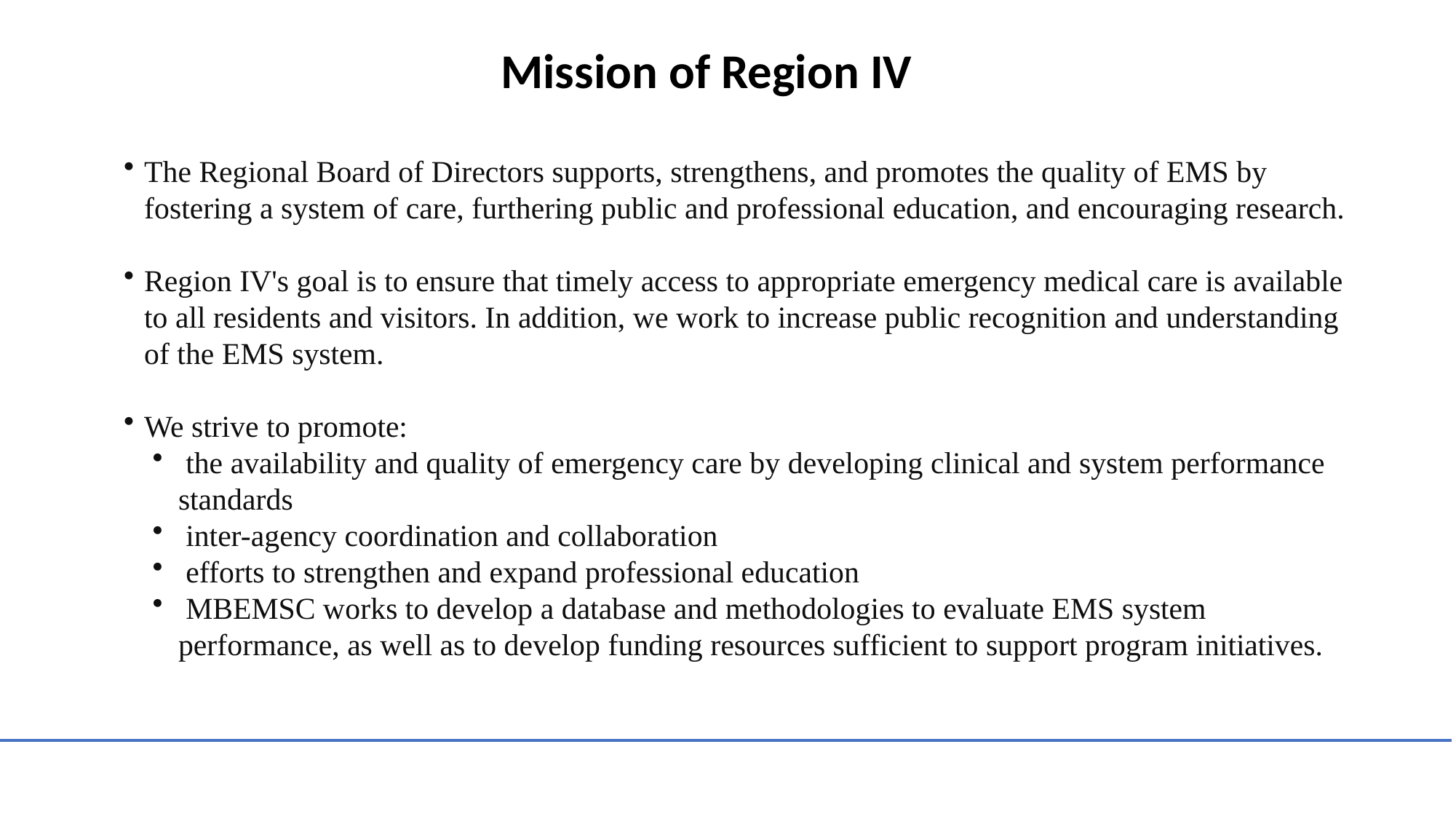

Mission of Region IV
The Regional Board of Directors supports, strengthens, and promotes the quality of EMS by fostering a system of care, furthering public and professional education, and encouraging research.

Region IV's goal is to ensure that timely access to appropriate emergency medical care is available to all residents and visitors. In addition, we work to increase public recognition and understanding of the EMS system.

We strive to promote:
 the availability and quality of emergency care by developing clinical and system performance standards
 inter-agency coordination and collaboration
 efforts to strengthen and expand professional education
 MBEMSC works to develop a database and methodologies to evaluate EMS system performance, as well as to develop funding resources sufficient to support program initiatives.